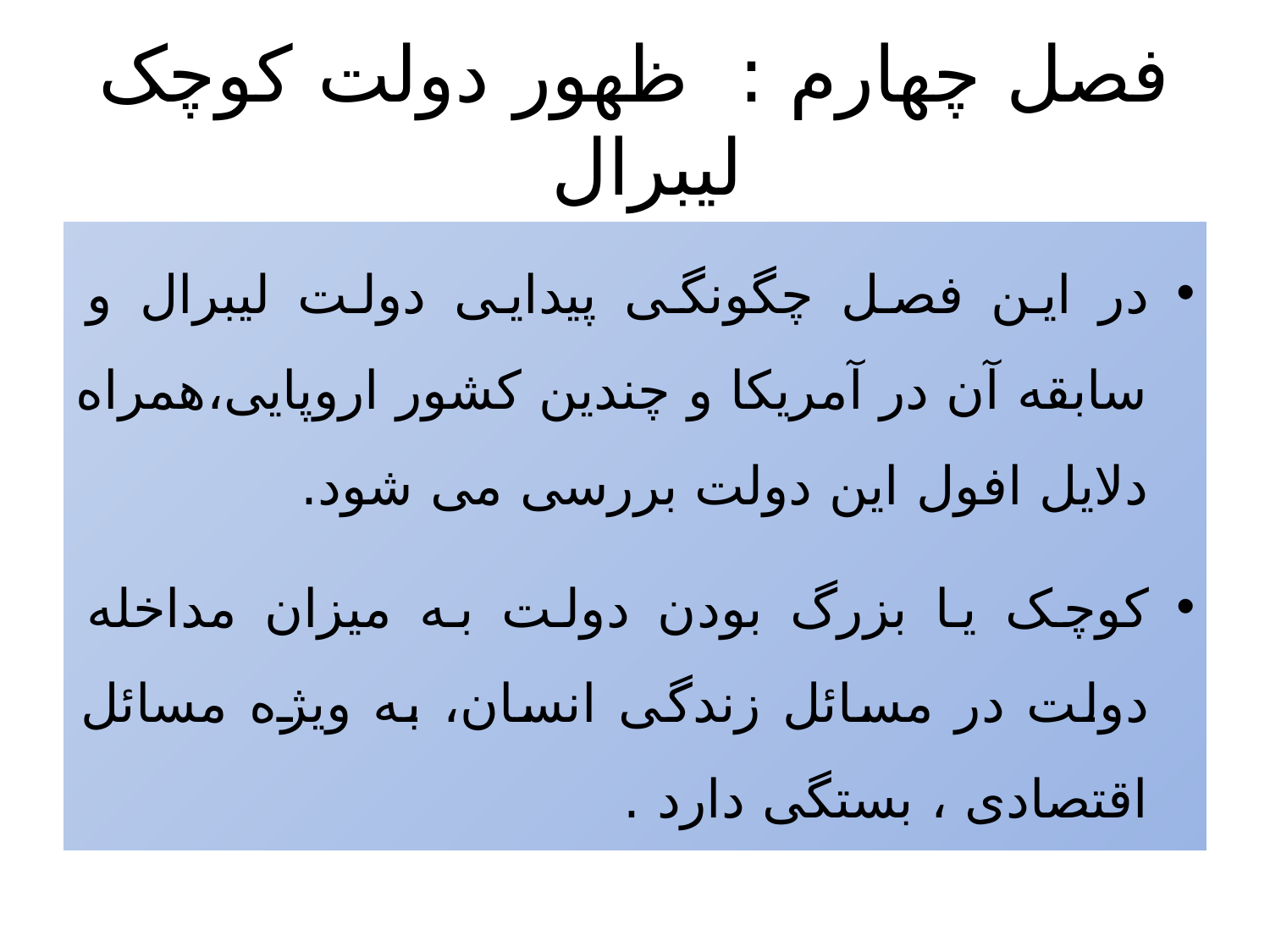

# فصل چهارم :  ظهور دولت کوچک لیبرال
در این فصل چگونگی پیدایی دولت لیبرال و سابقه آن در آمریکا و چندین کشور اروپایی،همراه دلایل افول این دولت بررسی می شود.
کوچک یا بزرگ بودن دولت به میزان مداخله دولت در مسائل زندگی انسان، به ویژه مسائل اقتصادی ، بستگی دارد .